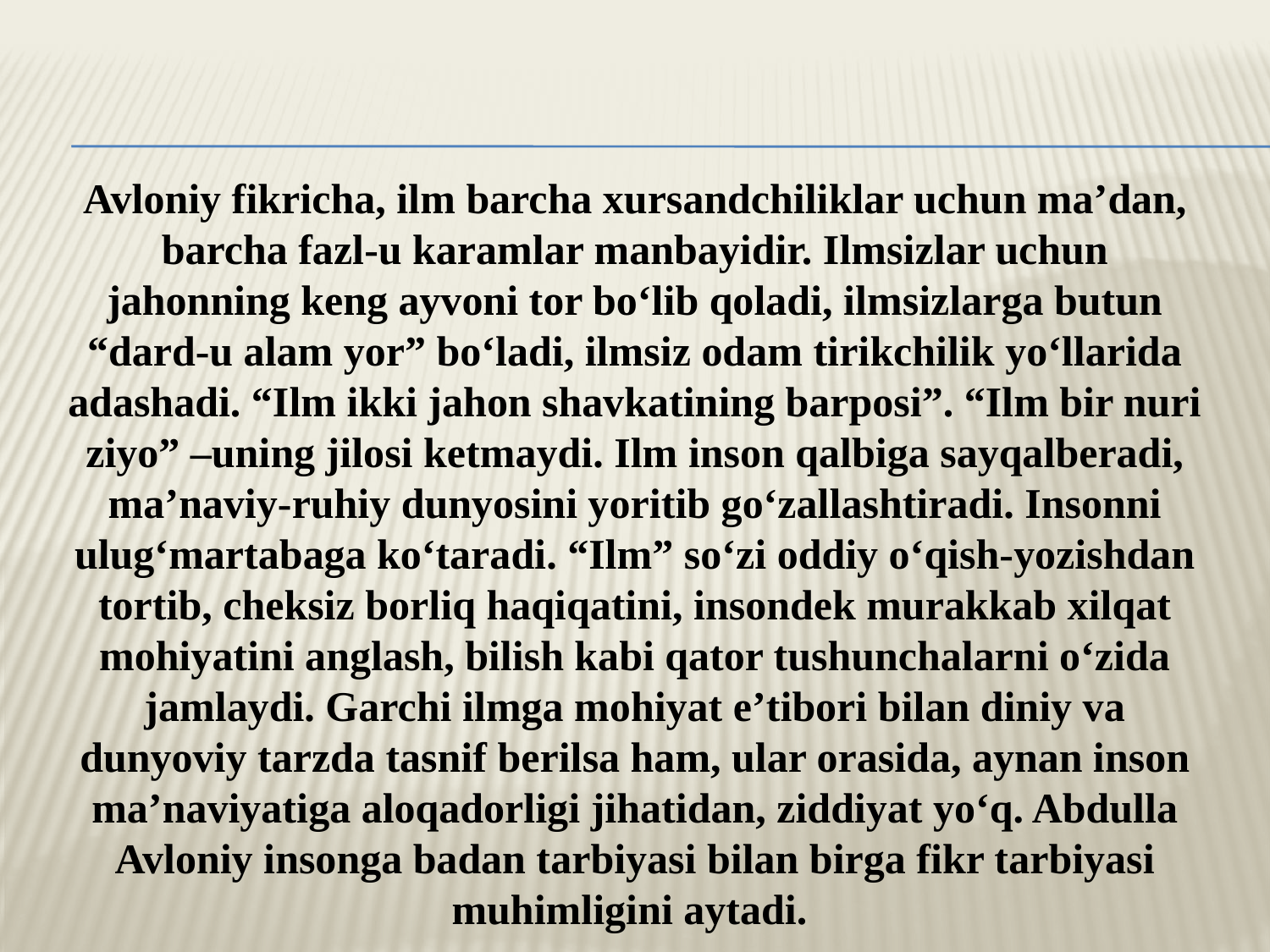

# Avloniy fikricha, ilm barcha xursandchiliklar uchun ma’dan, barcha fazl-u karamlar manbayidir. Ilmsizlar uchun jahonning keng ayvoni tor bo‘lib qoladi, ilmsizlarga butun “dard-u alam yor” bo‘ladi, ilmsiz odam tirikchilik yo‘llarida adashadi. “Ilm ikki jahon shavkatining barposi”. “Ilm bir nuri ziyo” –uning jilosi ketmaydi. Ilm inson qalbiga sayqalberadi, ma’naviy-ruhiy dunyosini yoritib go‘zallashtiradi. Insonni ulug‘martabaga ko‘taradi. “Ilm” so‘zi oddiy o‘qish-yozishdan tortib, cheksiz borliq haqiqatini, insondek murakkab xilqat mohiyatini anglash, bilish kabi qator tushunchalarni o‘zida jamlaydi. Garchi ilmga mohiyat e’tibori bilan diniy va dunyoviy tarzda tasnif berilsa ham, ular orasida, aynan inson ma’naviyatiga aloqadorligi jihatidan, ziddiyat yo‘q. Abdulla Avloniy insonga badan tarbiyasi bilan birga fikr tarbiyasi muhimligini aytadi.